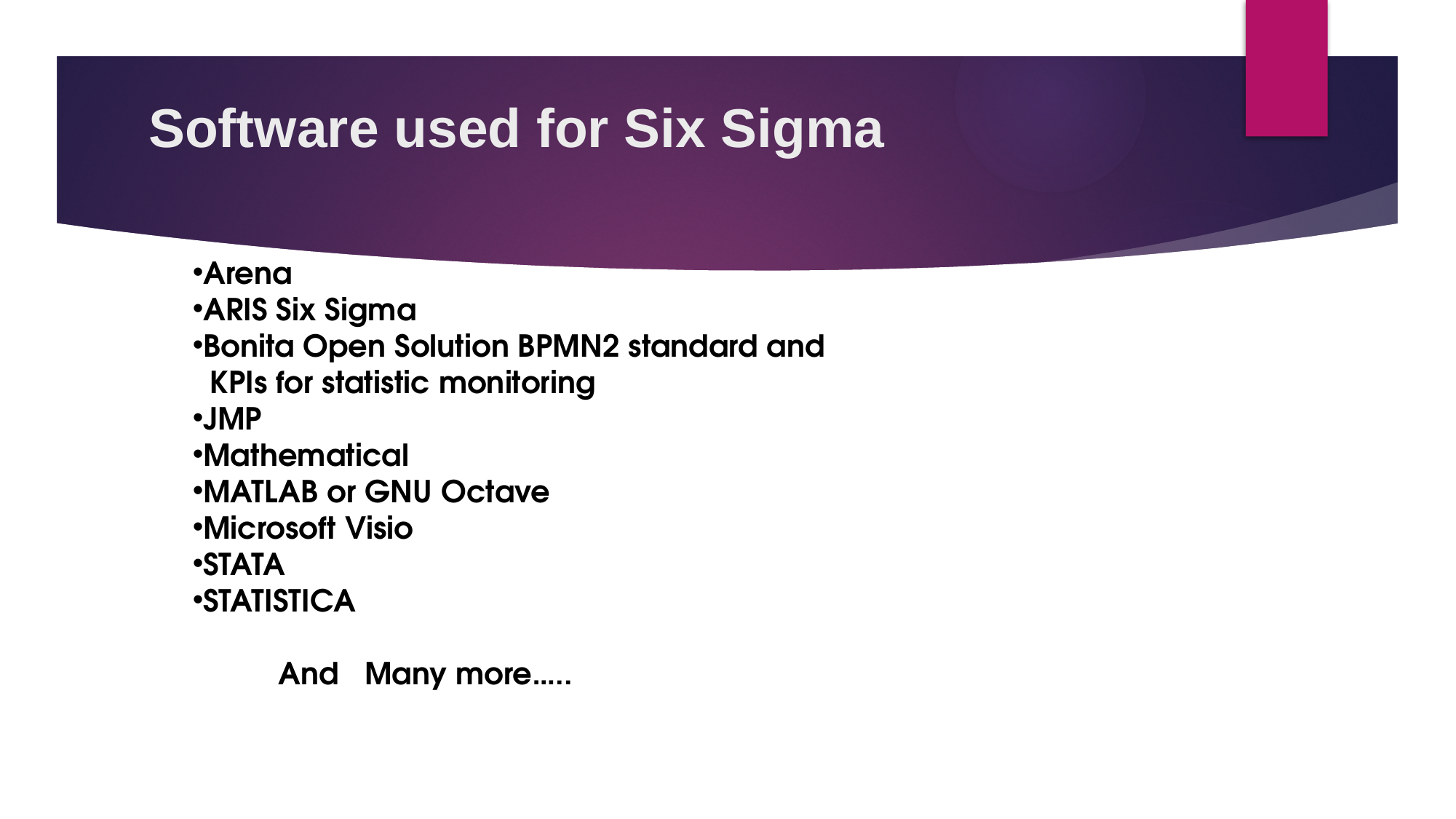

# Software used for Six Sigma
Arena
ARIS Six Sigma
Bonita Open Solution BPMN2 standard and
  KPIs for statistic monitoring
JMP
Mathematical
MATLAB or GNU Octave
Microsoft Visio
STATA
STATISTICA

          And   Many more…..